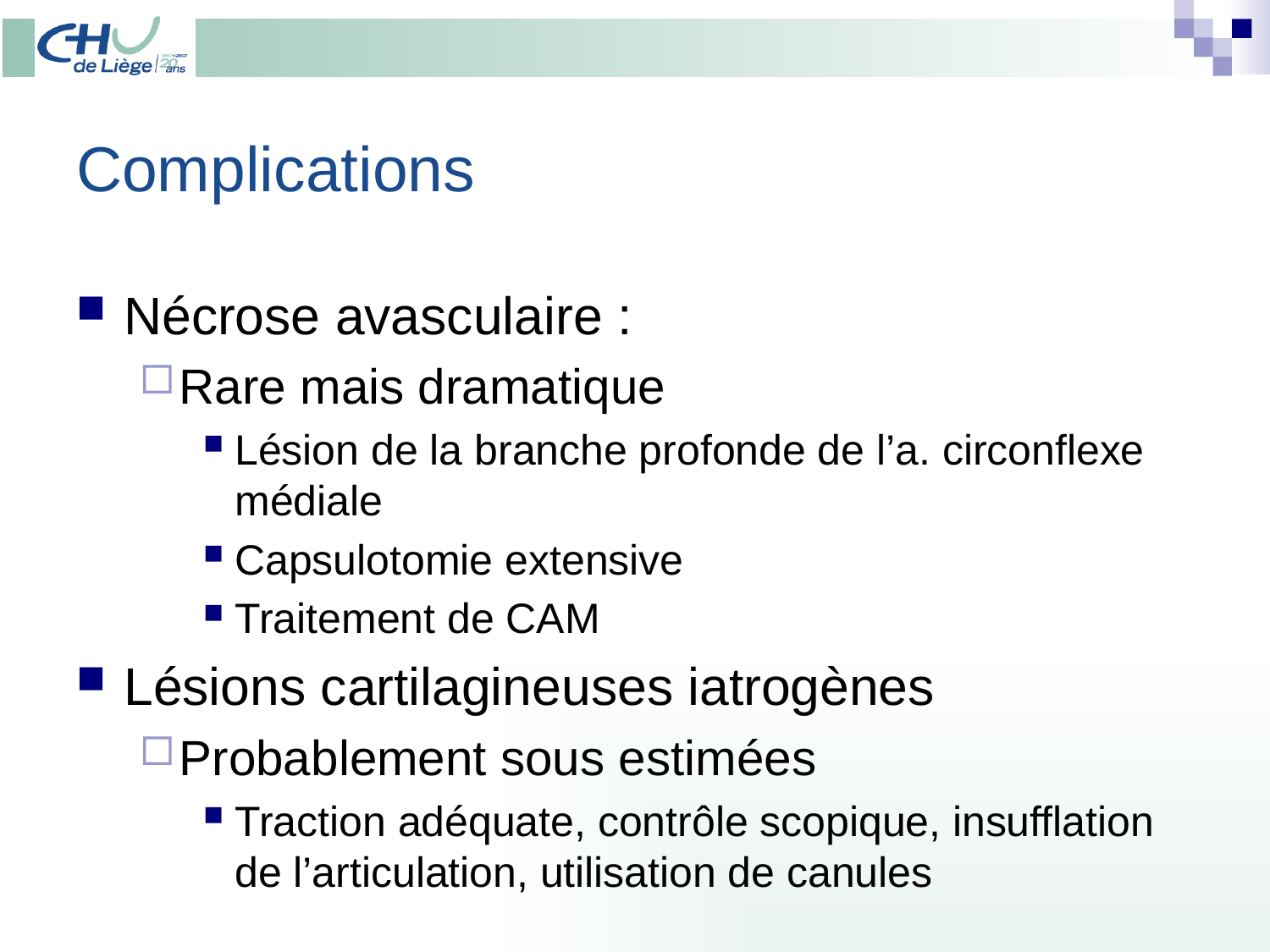

# Complications
Nécrose avasculaire :
Rare mais dramatique
Lésion de la branche profonde de l’a. circonflexe médiale
Capsulotomie extensive
Traitement de CAM
Lésions cartilagineuses iatrogènes
Probablement sous estimées
Traction adéquate, contrôle scopique, insufflation de l’articulation, utilisation de canules